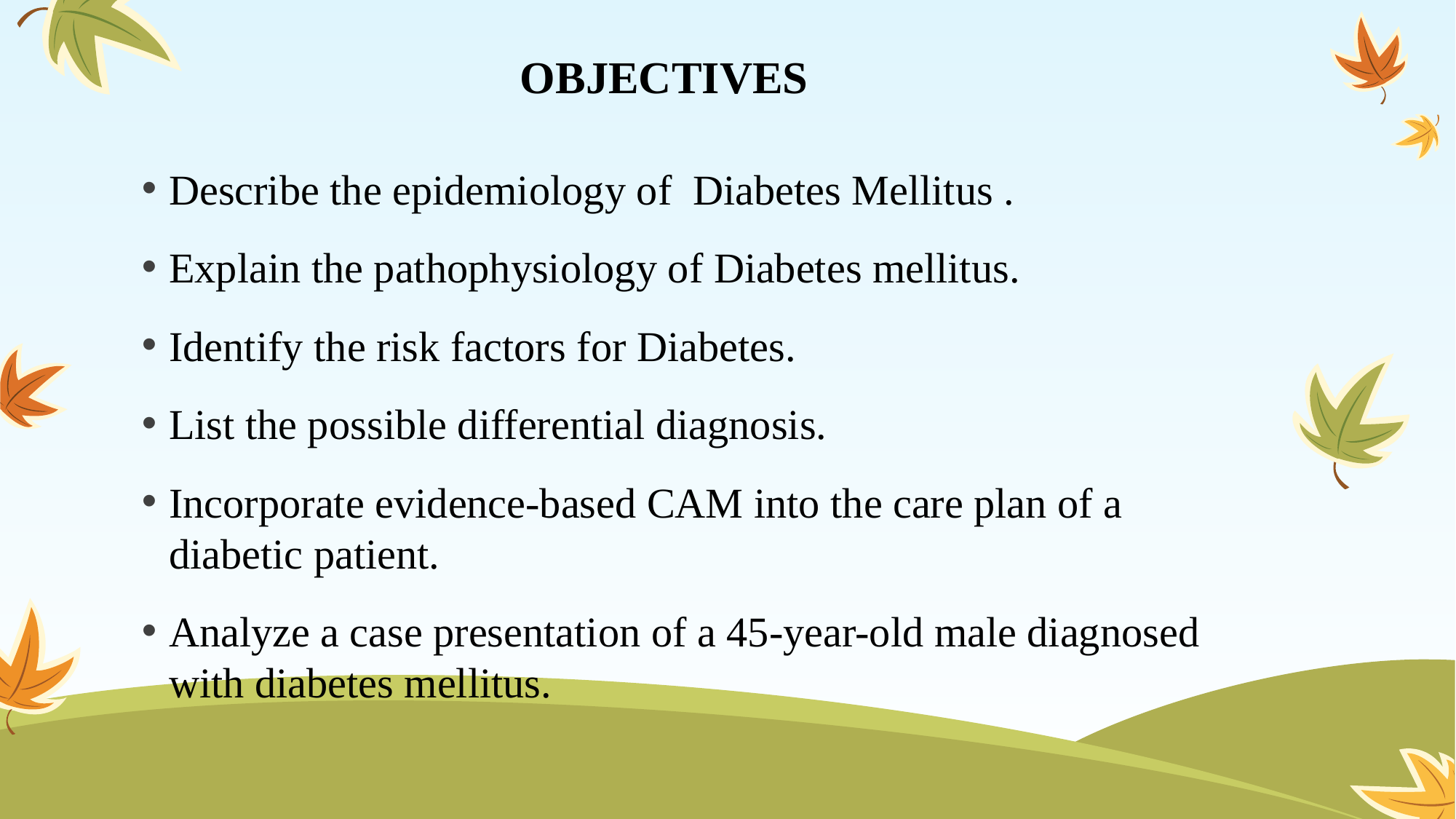

# OBJECTIVES
Describe the epidemiology of  Diabetes Mellitus .
Explain the pathophysiology of Diabetes mellitus.
Identify the risk factors for Diabetes.
List the possible differential diagnosis.
Incorporate evidence-based CAM into the care plan of a diabetic patient.
Analyze a case presentation of a 45-year-old male diagnosed with diabetes mellitus.